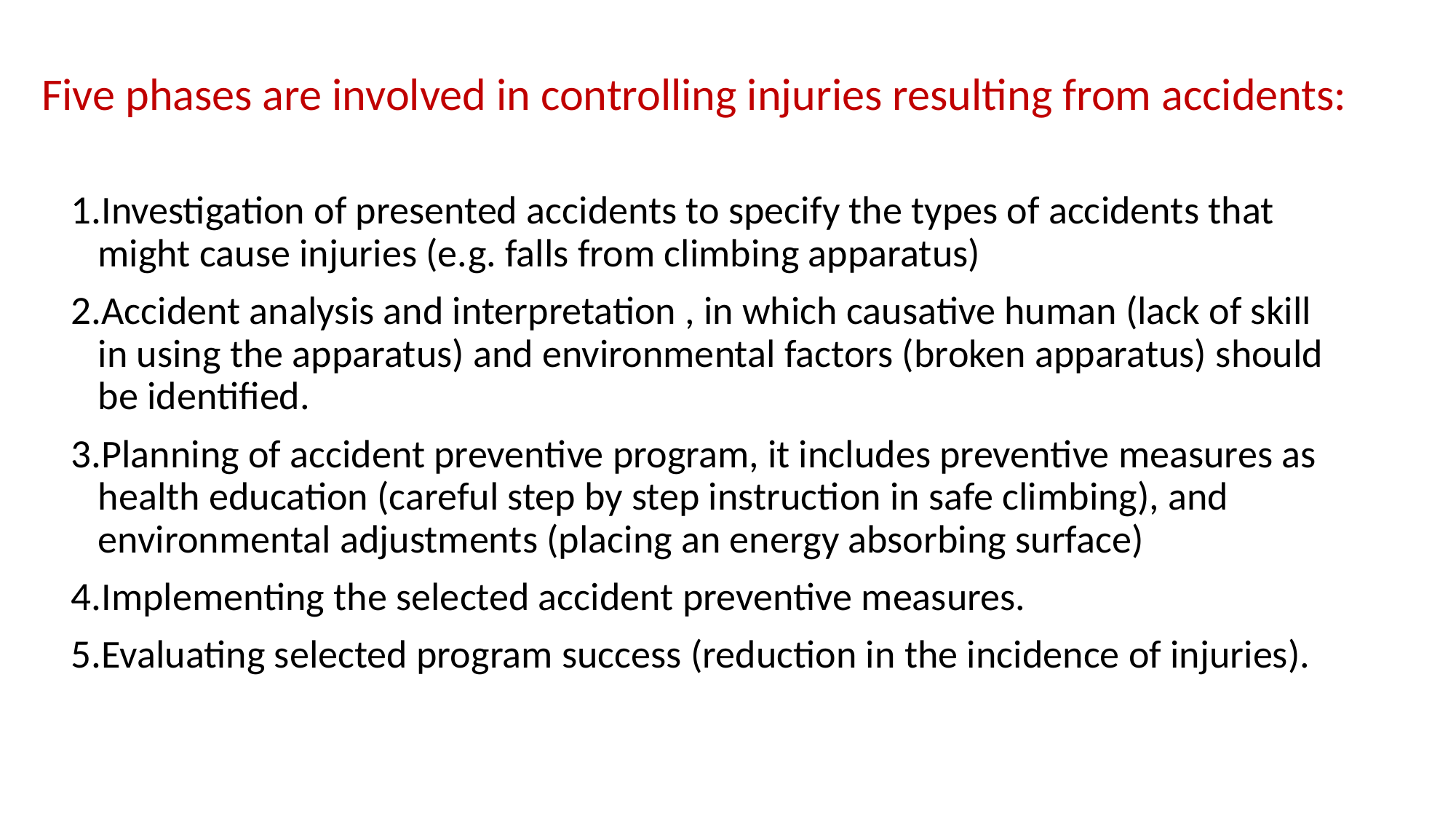

# Five phases are involved in controlling injuries resulting from accidents:
Investigation of presented accidents to specify the types of accidents that might cause injuries (e.g. falls from climbing apparatus)
Accident analysis and interpretation , in which causative human (lack of skill in using the apparatus) and environmental factors (broken apparatus) should be identified.
Planning of accident preventive program, it includes preventive measures as health education (careful step by step instruction in safe climbing), and environmental adjustments (placing an energy absorbing surface)
Implementing the selected accident preventive measures.
Evaluating selected program success (reduction in the incidence of injuries).